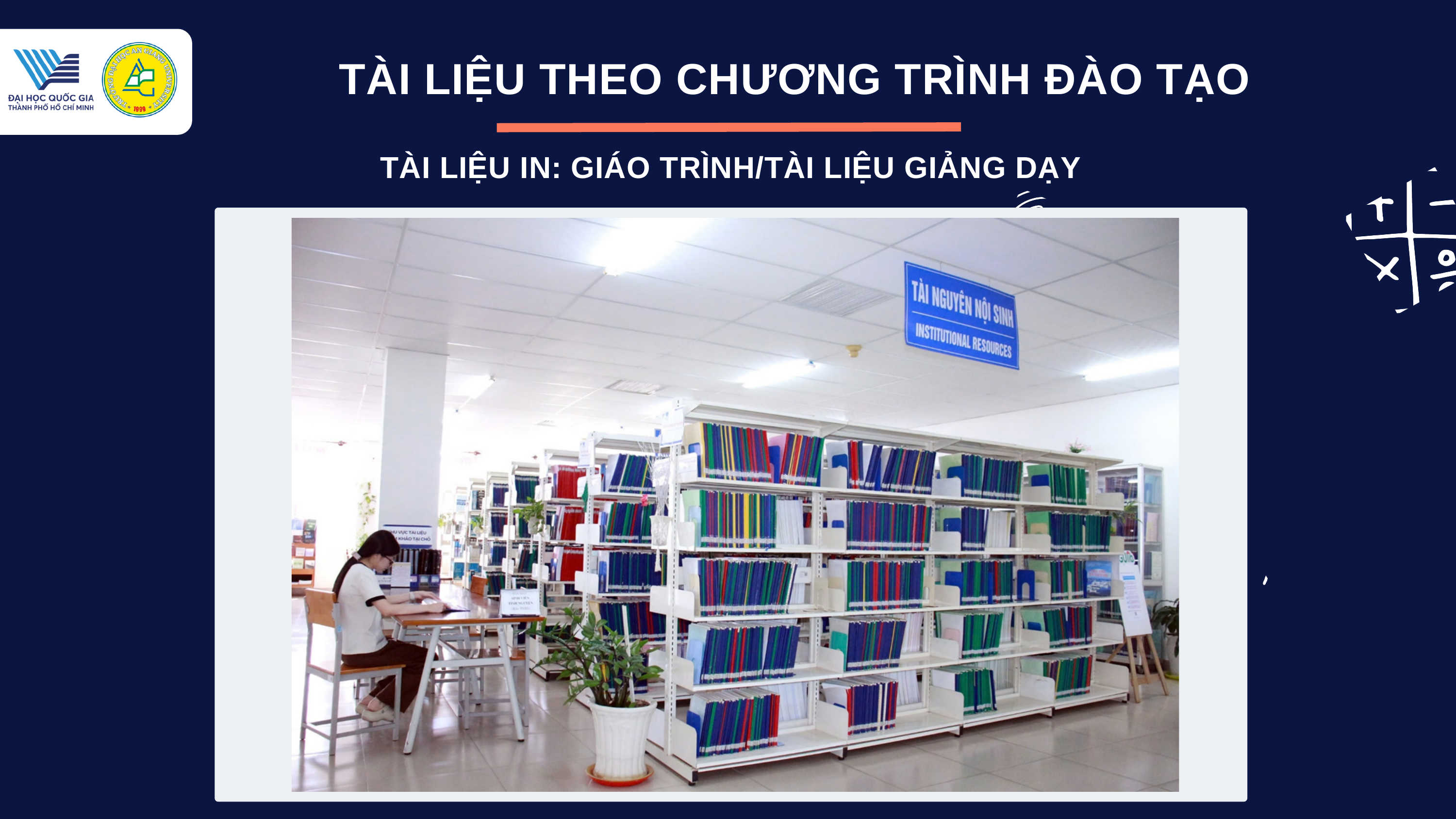

TÀI LIỆU THEO CHƯƠNG TRÌNH ĐÀO TẠO

TÀI LIỆU IN: GIÁO TRÌNH/TÀI LIỆU GIẢNG DẠY